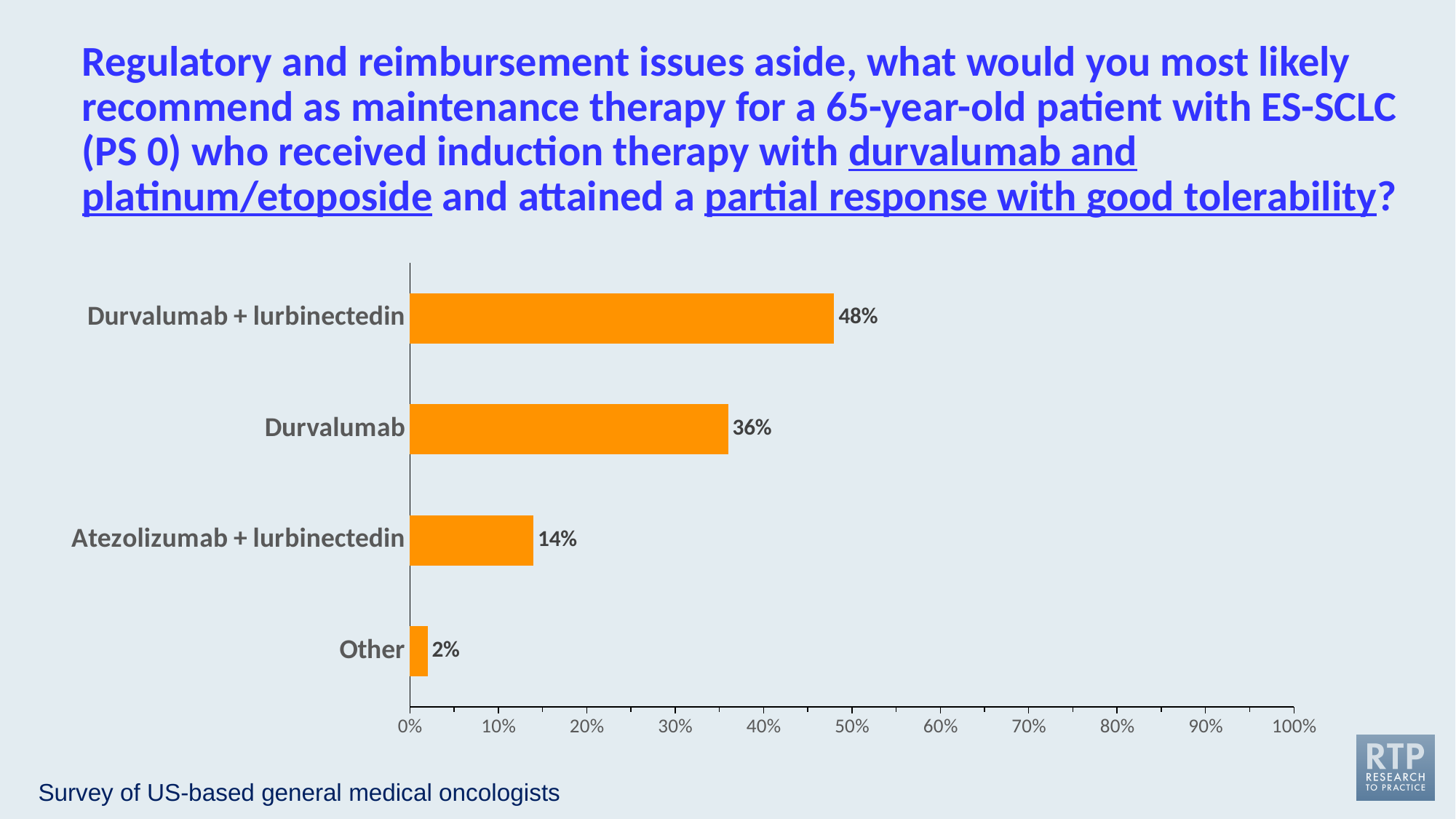

Regulatory and reimbursement issues aside, what would you most likely recommend as maintenance therapy for a 65-year-old patient with ES-SCLC (PS 0) who received induction therapy with durvalumab and platinum/etoposide and attained a partial response with good tolerability?

### Chart

| Category | % Responding "Yes" |
|---|---|
| Durvalumab + lurbinectedin | 0.48 |
| Durvalumab | 0.36 |
| Atezolizumab + lurbinectedin | 0.14 |
| Other | 0.02 |